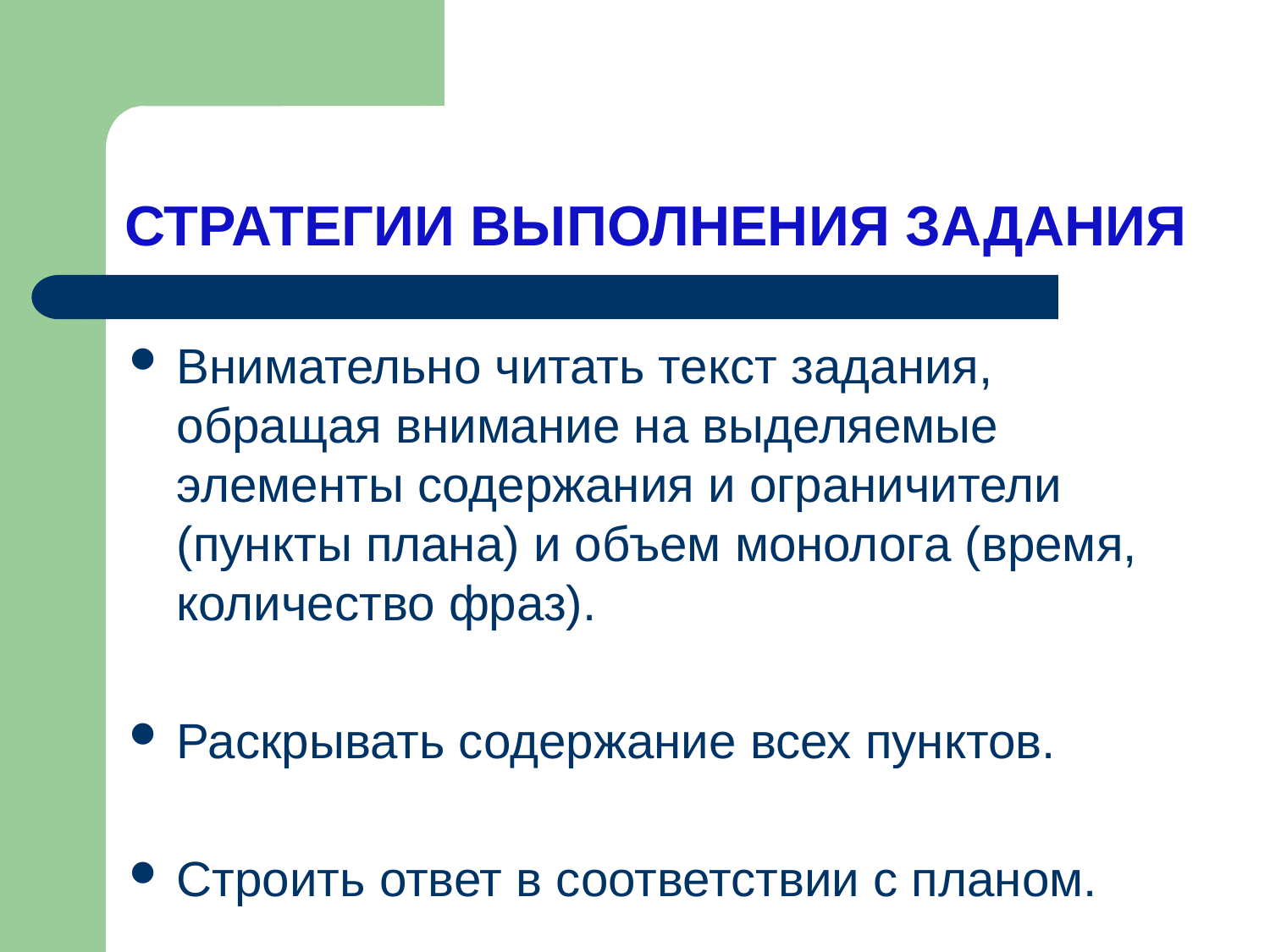

# СТРАТЕГИИ ВЫПОЛНЕНИЯ ЗАДАНИЯ
Внимательно читать текст задания, обращая внимание на выделяемые элементы содержания и ограничители (пункты плана) и объем монолога (время, количество фраз).

Раскрывать содержание всех пунктов.

Строить ответ в соответствии с планом.